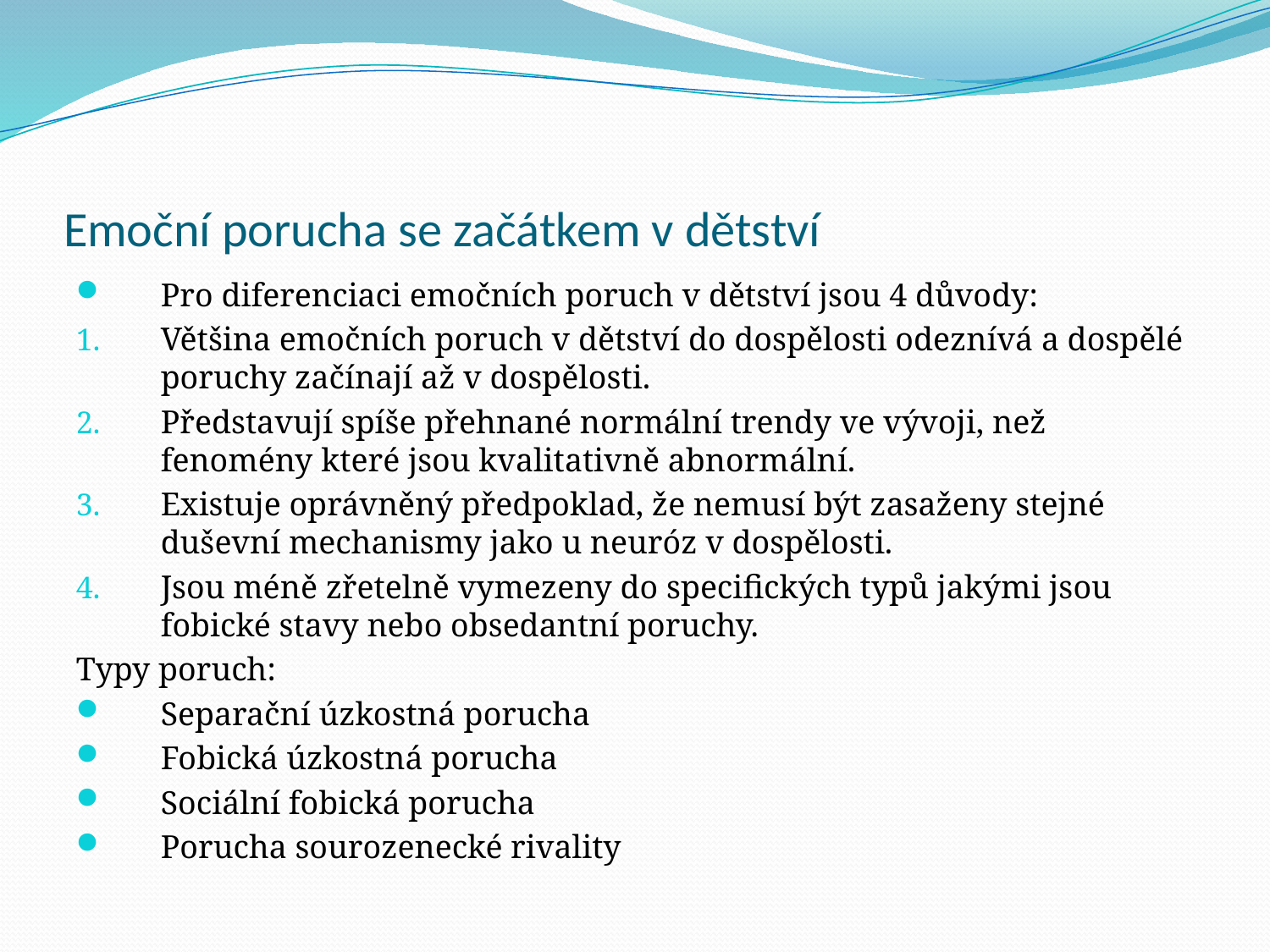

# Emoční porucha se začátkem v dětství
Pro diferenciaci emočních poruch v dětství jsou 4 důvody:
Většina emočních poruch v dětství do dospělosti odeznívá a dospělé poruchy začínají až v dospělosti.
Představují spíše přehnané normální trendy ve vývoji, než fenomény které jsou kvalitativně abnormální.
Existuje oprávněný předpoklad, že nemusí být zasaženy stejné duševní mechanismy jako u neuróz v dospělosti.
Jsou méně zřetelně vymezeny do specifických typů jakými jsou fobické stavy nebo obsedantní poruchy.
Typy poruch:
Separační úzkostná porucha
Fobická úzkostná porucha
Sociální fobická porucha
Porucha sourozenecké rivality